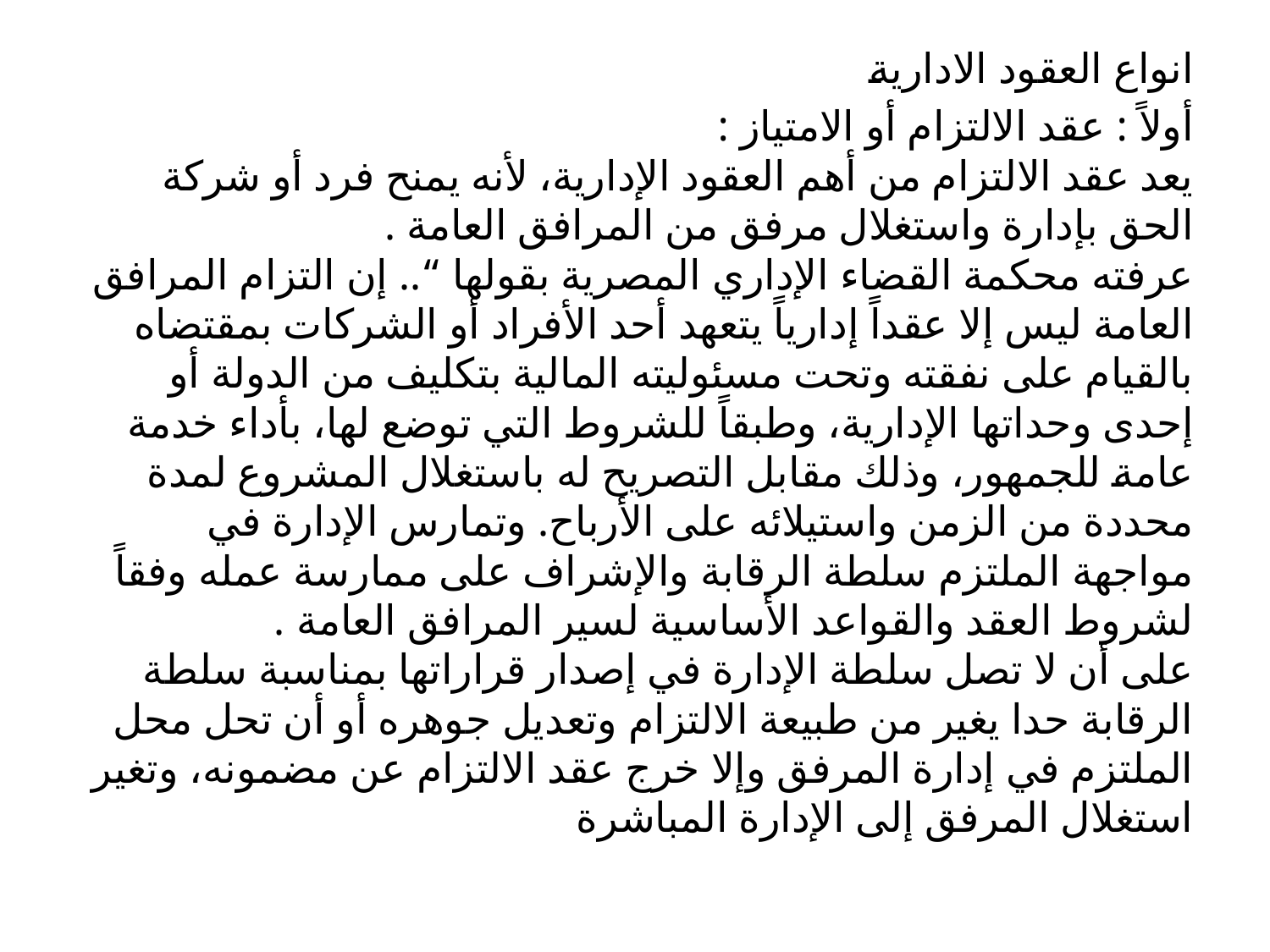

انواع العقود الادارية
أولاً : عقد الالتزام أو الامتياز :
يعد عقد الالتزام من أهم العقود الإدارية، لأنه يمنح فرد أو شركة الحق بإدارة واستغلال مرفق من المرافق العامة .
عرفته محكمة القضاء الإداري المصرية بقولها “.. إن التزام المرافق العامة ليس إلا عقداً إدارياً يتعهد أحد الأفراد أو الشركات بمقتضاه بالقيام على نفقته وتحت مسئوليته المالية بتكليف من الدولة أو إحدى وحداتها الإدارية، وطبقاً للشروط التي توضع لها، بأداء خدمة عامة للجمهور، وذلك مقابل التصريح له باستغلال المشروع لمدة محددة من الزمن واستيلائه على الأرباح. وتمارس الإدارة في مواجهة الملتزم سلطة الرقابة والإشراف على ممارسة عمله وفقاً لشروط العقد والقواعد الأساسية لسير المرافق العامة .
على أن لا تصل سلطة الإدارة في إصدار قراراتها بمناسبة سلطة الرقابة حدا يغير من طبيعة الالتزام وتعديل جوهره أو أن تحل محل الملتزم في إدارة المرفق وإلا خرج عقد الالتزام عن مضمونه، وتغير استغلال المرفق إلى الإدارة المباشرة